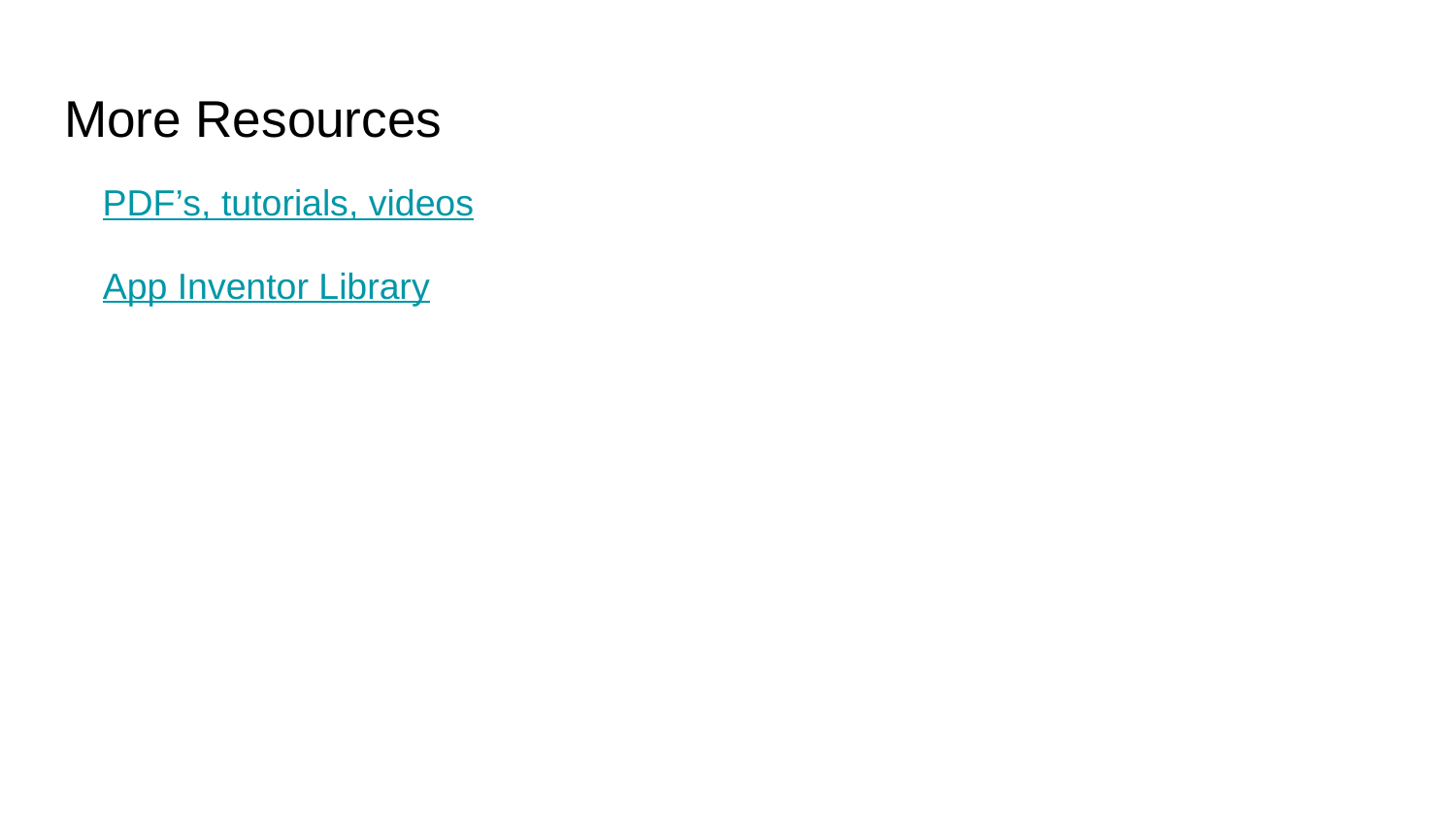

# More Resources

PDF’s, tutorials, videos
App Inventor Library